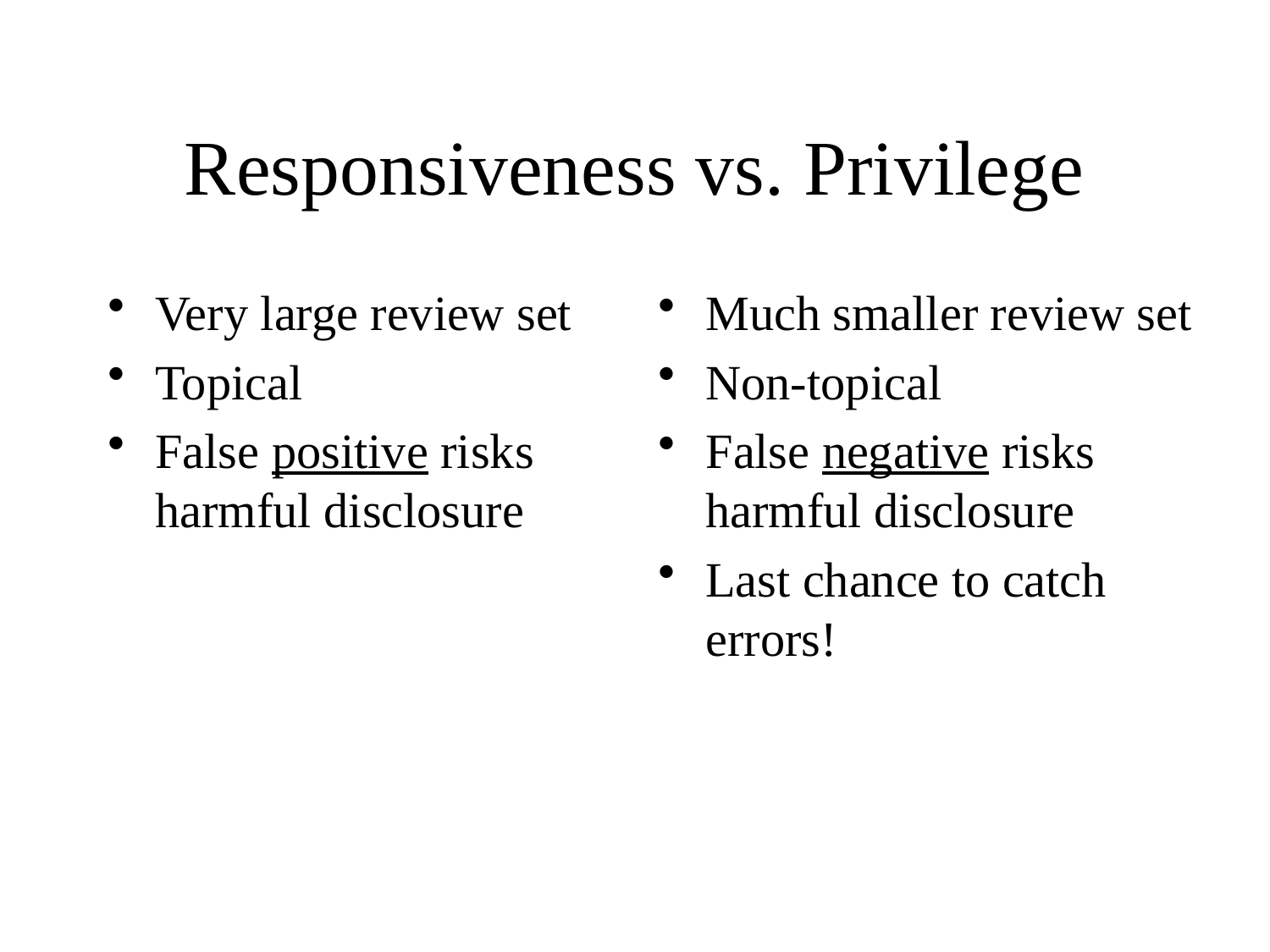

# Responsiveness vs. Privilege
Very large review set
Topical
False positive risks harmful disclosure

Much smaller review set
Non-topical
False negative risks harmful disclosure
Last chance to catch errors!